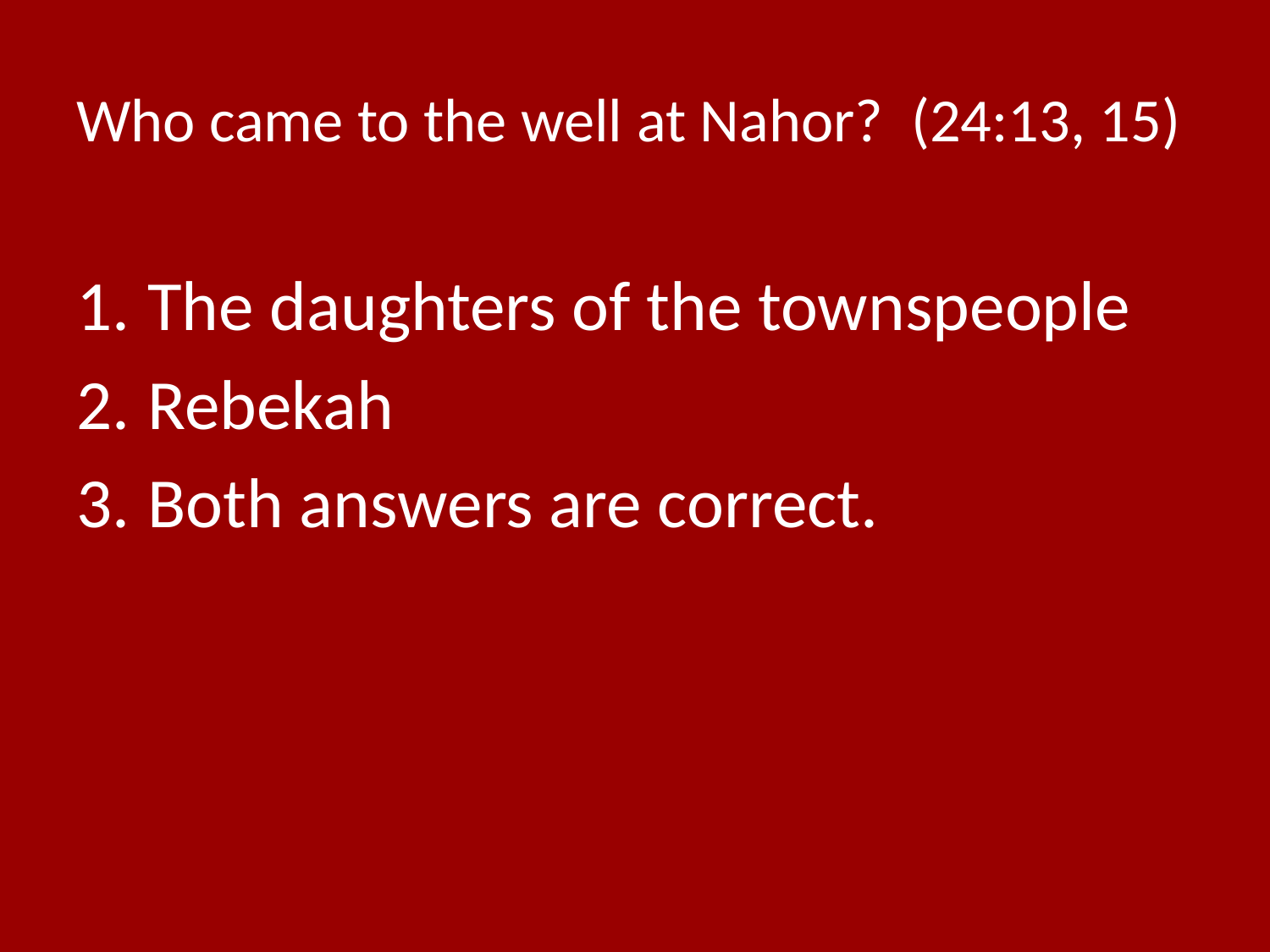

# Who came to the well at Nahor?  (24:13, 15)
The daughters of the townspeople
Rebekah
Both answers are correct.